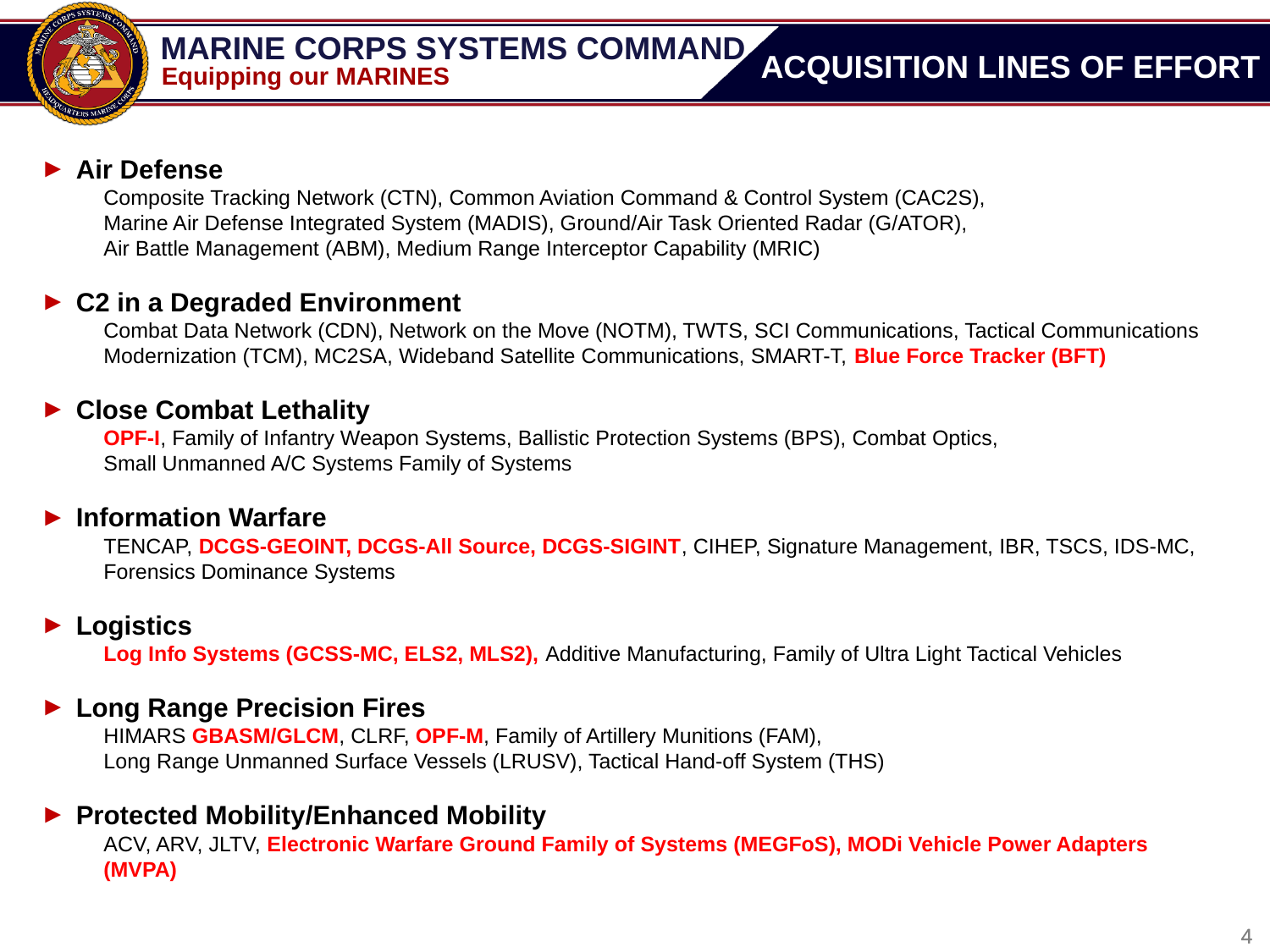

# ACQUISITION LINES OF EFFORT
Air Defense
Composite Tracking Network (CTN), Common Aviation Command & Control System (CAC2S),
Marine Air Defense Integrated System (MADIS), Ground/Air Task Oriented Radar (G/ATOR),
Air Battle Management (ABM), Medium Range Interceptor Capability (MRIC)

C2 in a Degraded Environment
Combat Data Network (CDN), Network on the Move (NOTM), TWTS, SCI Communications, Tactical Communications Modernization (TCM), MC2SA, Wideband Satellite Communications, SMART-T, Blue Force Tracker (BFT)

Close Combat Lethality
OPF-I, Family of Infantry Weapon Systems, Ballistic Protection Systems (BPS), Combat Optics,
Small Unmanned A/C Systems Family of Systems

Information Warfare
TENCAP, DCGS-GEOINT, DCGS-All Source, DCGS-SIGINT, CIHEP, Signature Management, IBR, TSCS, IDS-MC, Forensics Dominance Systems

Logistics
Log Info Systems (GCSS-MC, ELS2, MLS2), Additive Manufacturing, Family of Ultra Light Tactical Vehicles

Long Range Precision Fires
HIMARS GBASM/GLCM, CLRF, OPF-M, Family of Artillery Munitions (FAM),
Long Range Unmanned Surface Vessels (LRUSV), Tactical Hand-off System (THS)

Protected Mobility/Enhanced Mobility
ACV, ARV, JLTV, Electronic Warfare Ground Family of Systems (MEGFoS), MODi Vehicle Power Adapters (MVPA)